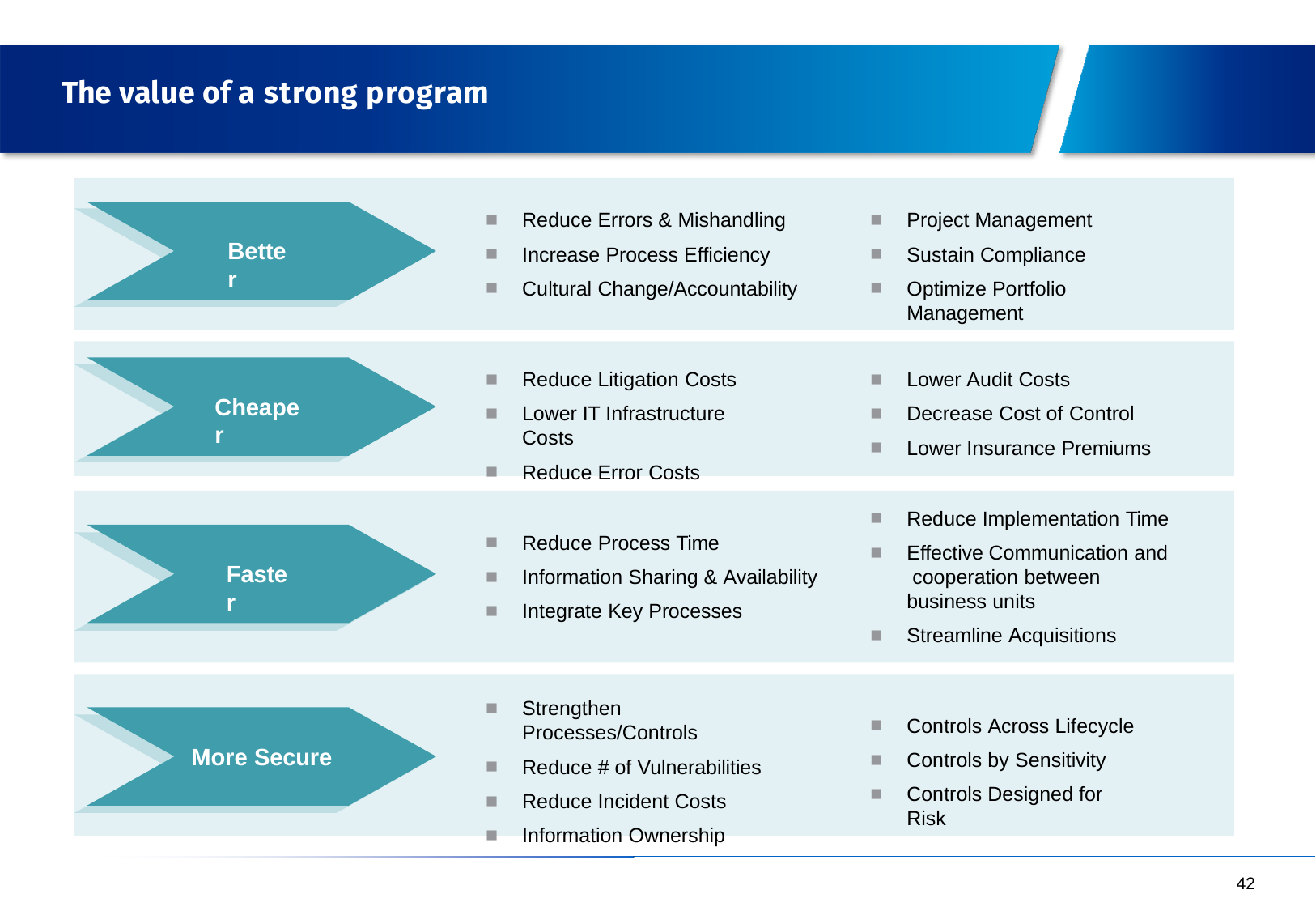

# The value of a strong program

Reduce Errors & Mishandling
Increase Process Efficiency
Cultural Change/Accountability
Project Management
Sustain Compliance
Optimize Portfolio Management

Better

Reduce Litigation Costs
Lower IT Infrastructure Costs
Reduce Error Costs
Lower Audit Costs
Decrease Cost of Control
Lower Insurance Premiums
Cheaper

Reduce Implementation Time
Effective Communication and  cooperation between  business units
Streamline Acquisitions

Reduce Process Time
Information Sharing & Availability
Integrate Key Processes

Faster

Strengthen Processes/Controls
Reduce # of Vulnerabilities
Reduce Incident Costs
Information Ownership

Controls Across Lifecycle
Controls by Sensitivity
Controls Designed for Risk

More Secure

42